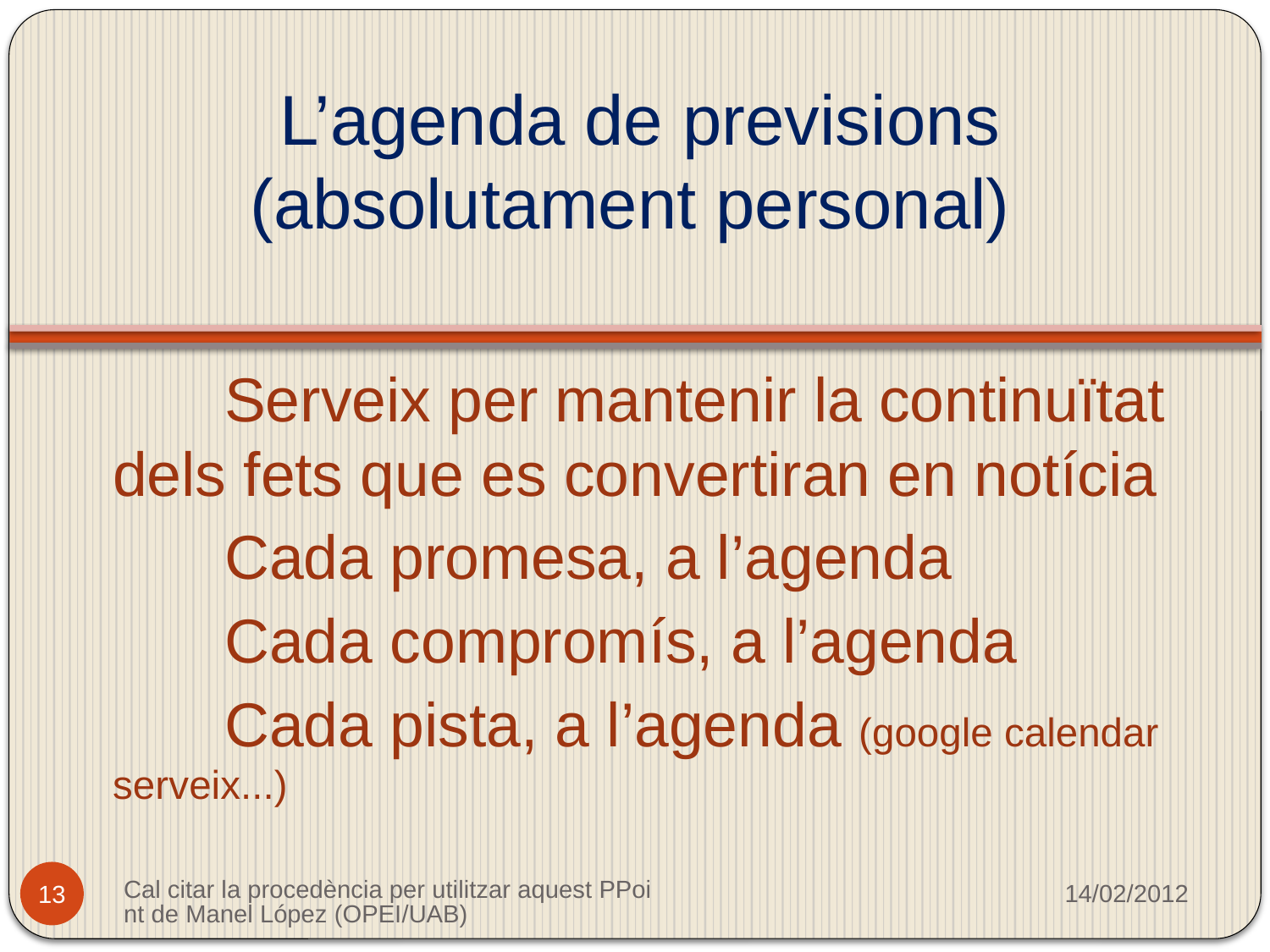

# L’agenda de previsions (absolutament personal)
	Serveix per mantenir la continuïtat dels fets que es convertiran en notícia
	Cada promesa, a l’agenda
	Cada compromís, a l’agenda
	Cada pista, a l’agenda (google calendar serveix...)
Cal citar la procedència per utilitzar aquest PPoint de Manel López (OPEI/UAB)
14/02/2012
13